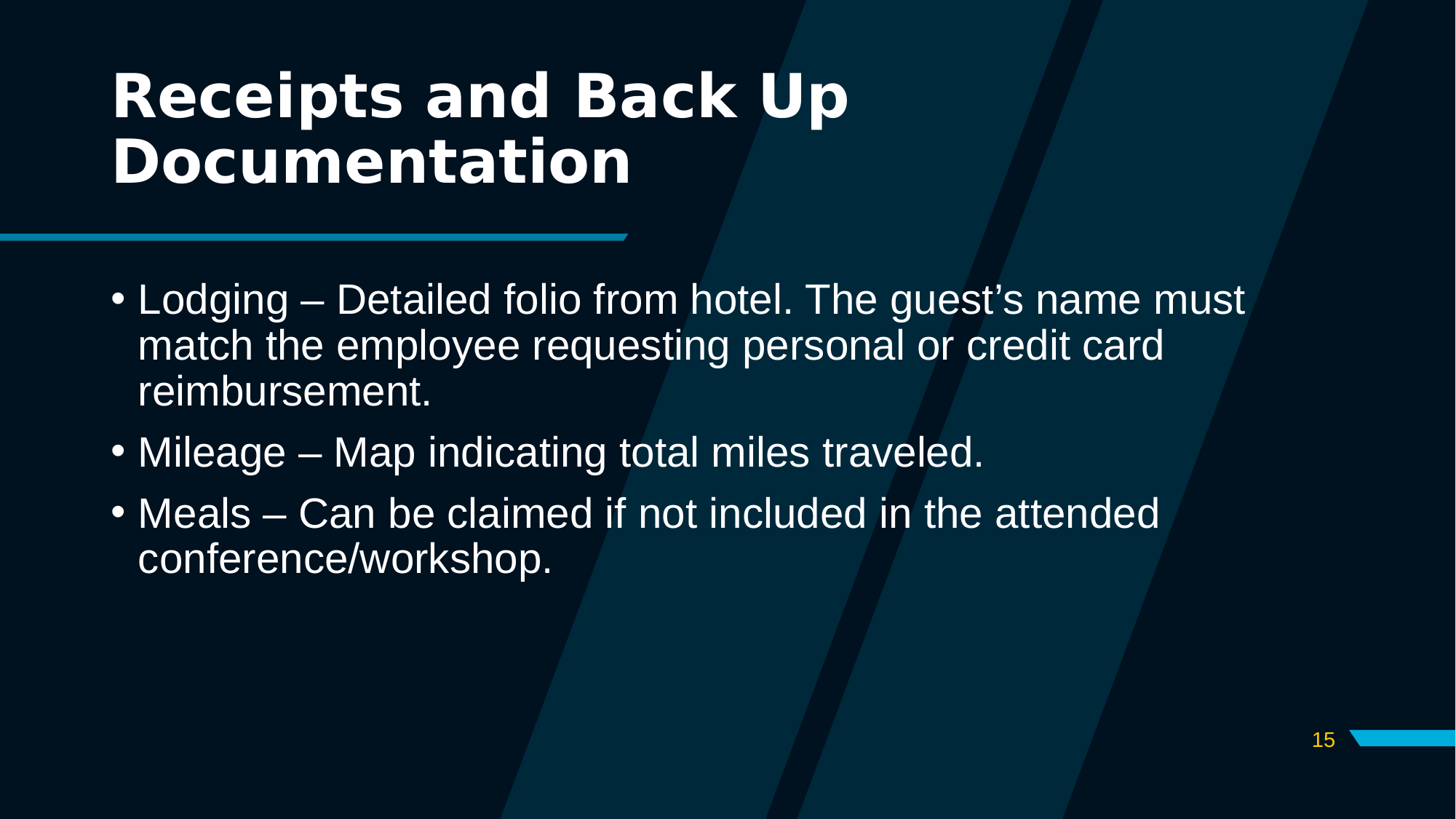

# Receipts and Back Up Documentation
Lodging – Detailed folio from hotel. The guest’s name must match the employee requesting personal or credit card reimbursement.
Mileage – Map indicating total miles traveled.
Meals – Can be claimed if not included in the attended conference/workshop.

15